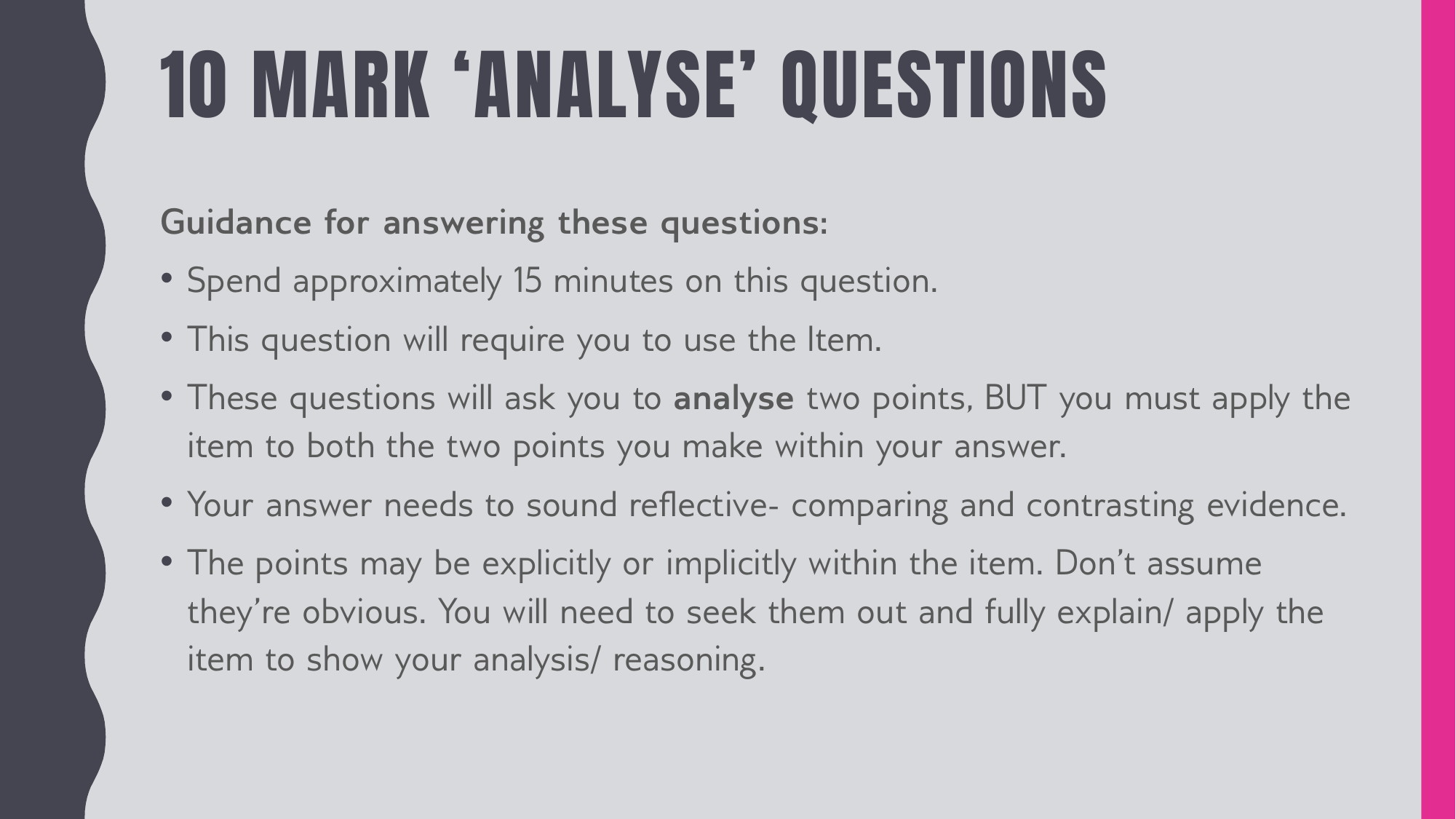

# 10 mark ‘analyse’ questions
Guidance for answering these questions:
Spend approximately 15 minutes on this question.
This question will require you to use the Item.
These questions will ask you to analyse two points, BUT you must apply the item to both the two points you make within your answer.
Your answer needs to sound reflective- comparing and contrasting evidence.
The points may be explicitly or implicitly within the item. Don’t assume they’re obvious. You will need to seek them out and fully explain/ apply the item to show your analysis/ reasoning.